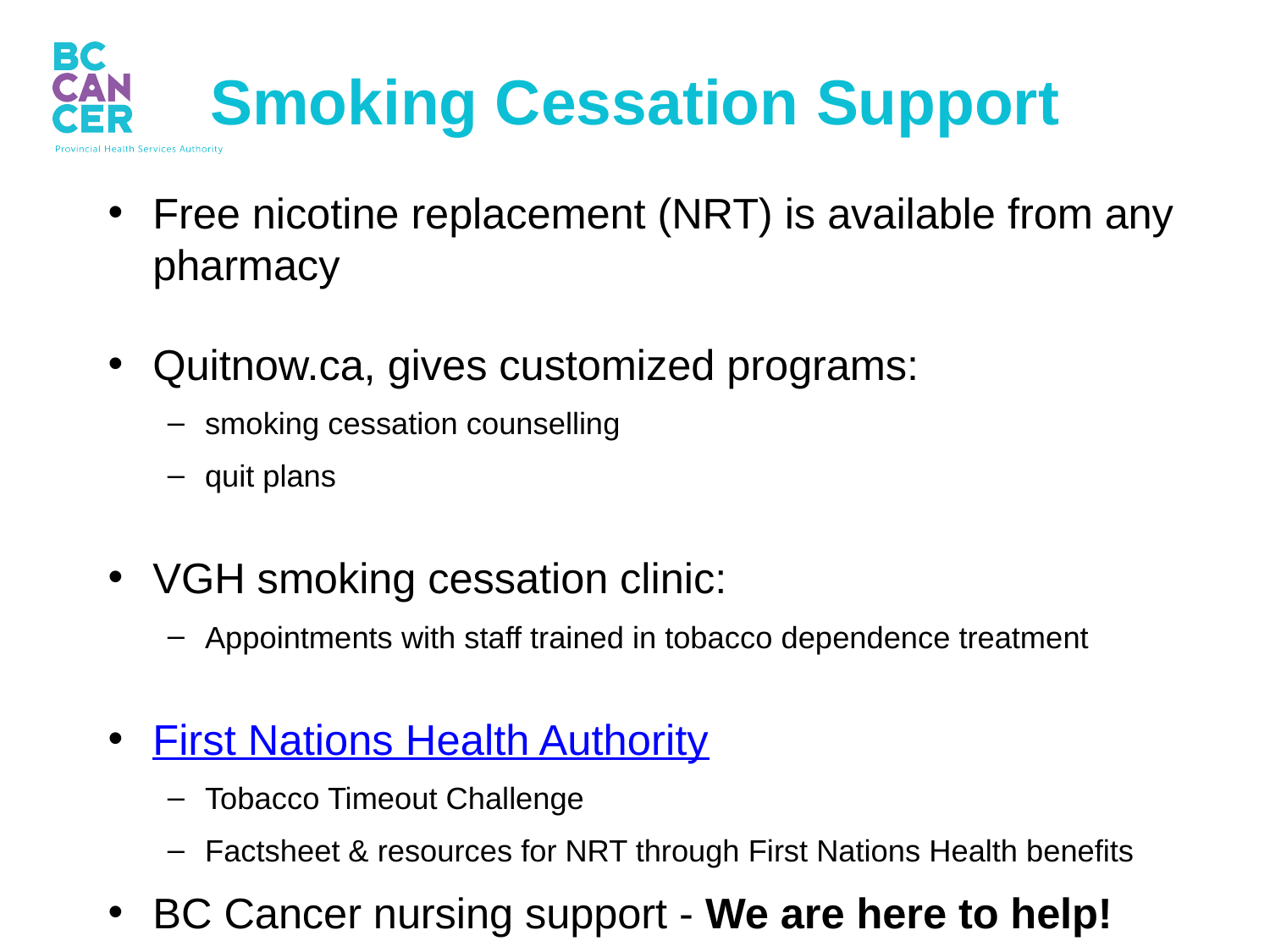

# Smoking Cessation Support
Free nicotine replacement (NRT) is available from any pharmacy

Quitnow.ca, gives customized programs:
smoking cessation counselling
quit plans

VGH smoking cessation clinic:
Appointments with staff trained in tobacco dependence treatment

First Nations Health Authority
Tobacco Timeout Challenge
Factsheet & resources for NRT through First Nations Health benefits
BC Cancer nursing support - We are here to help!